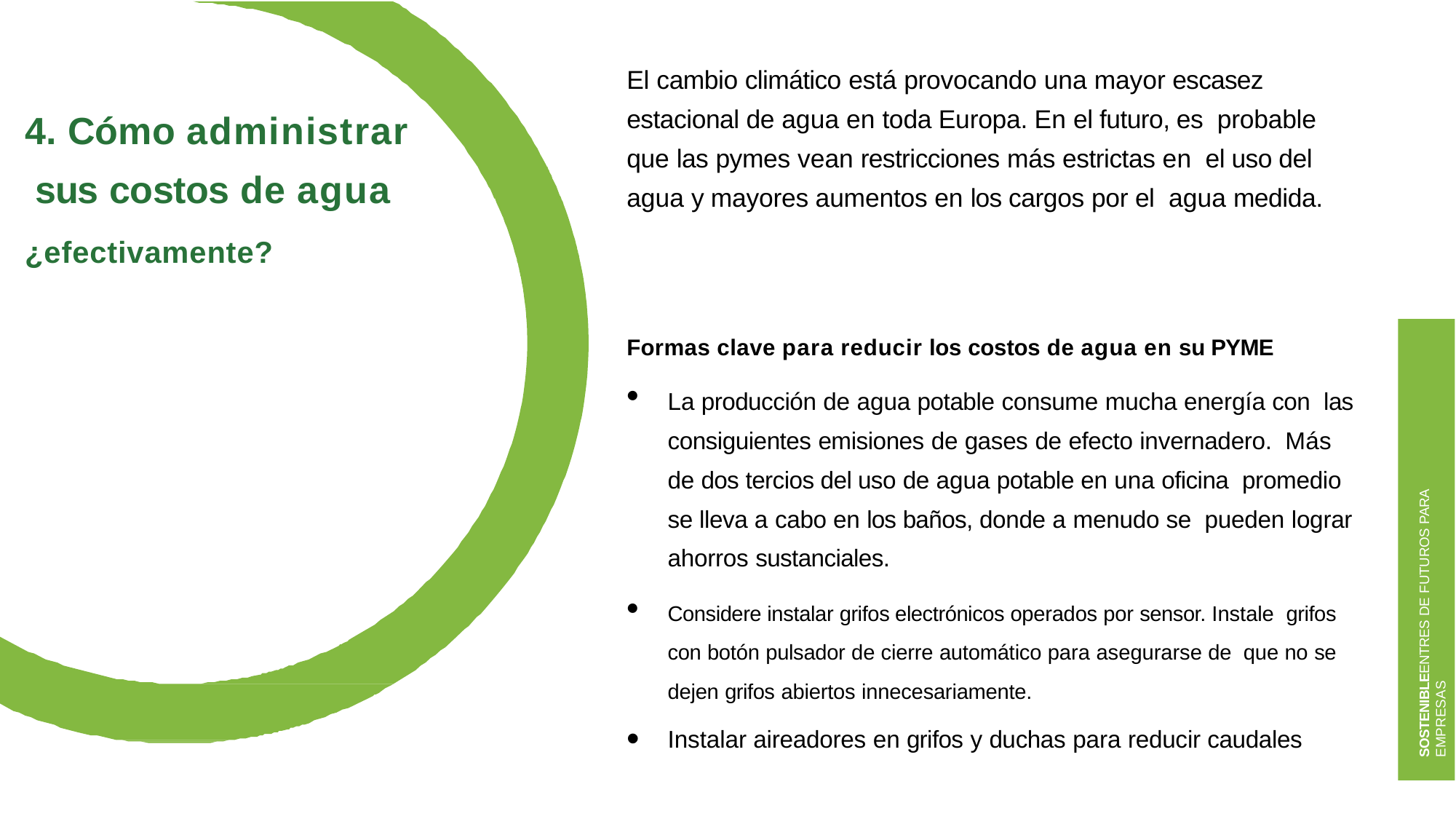

El cambio climático está provocando una mayor escasez  estacional de agua en toda Europa. En el futuro, es  probable que las pymes vean restricciones más estrictas en  el uso del agua y mayores aumentos en los cargos por el  agua medida.
# 4. Cómo administrar  sus costos de agua
¿efectivamente?

Formas clave para reducir los costos de agua en su PYME
La producción de agua potable consume mucha energía con  las consiguientes emisiones de gases de efecto invernadero.  Más de dos tercios del uso de agua potable en una oficina  promedio se lleva a cabo en los baños, donde a menudo se  pueden lograr ahorros sustanciales.
Considere instalar grifos electrónicos operados por sensor. Instale  grifos con botón pulsador de cierre automático para asegurarse de  que no se dejen grifos abiertos innecesariamente.

Instalar aireadores en grifos y duchas para reducir caudales
SOSTENIBLEENTRES DE FUTUROS PARA EMPRESAS